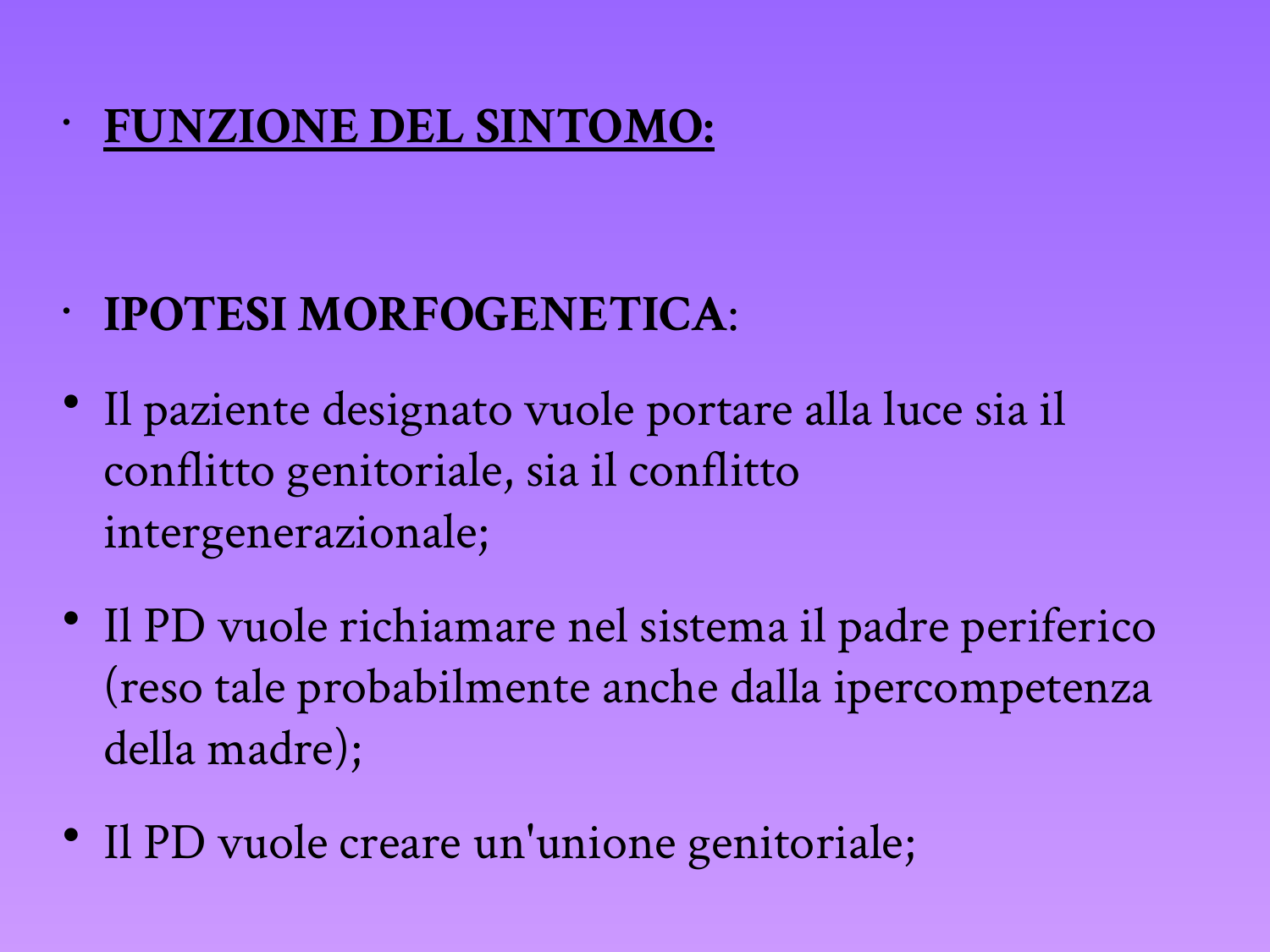

# FUNZIONE DEL SINTOMO:

IPOTESI MORFOGENETICA:
Il paziente designato vuole portare alla luce sia il conflitto genitoriale, sia il conflitto intergenerazionale;
Il PD vuole richiamare nel sistema il padre periferico (reso tale probabilmente anche dalla ipercompetenza della madre);
Il PD vuole creare un'unione genitoriale;